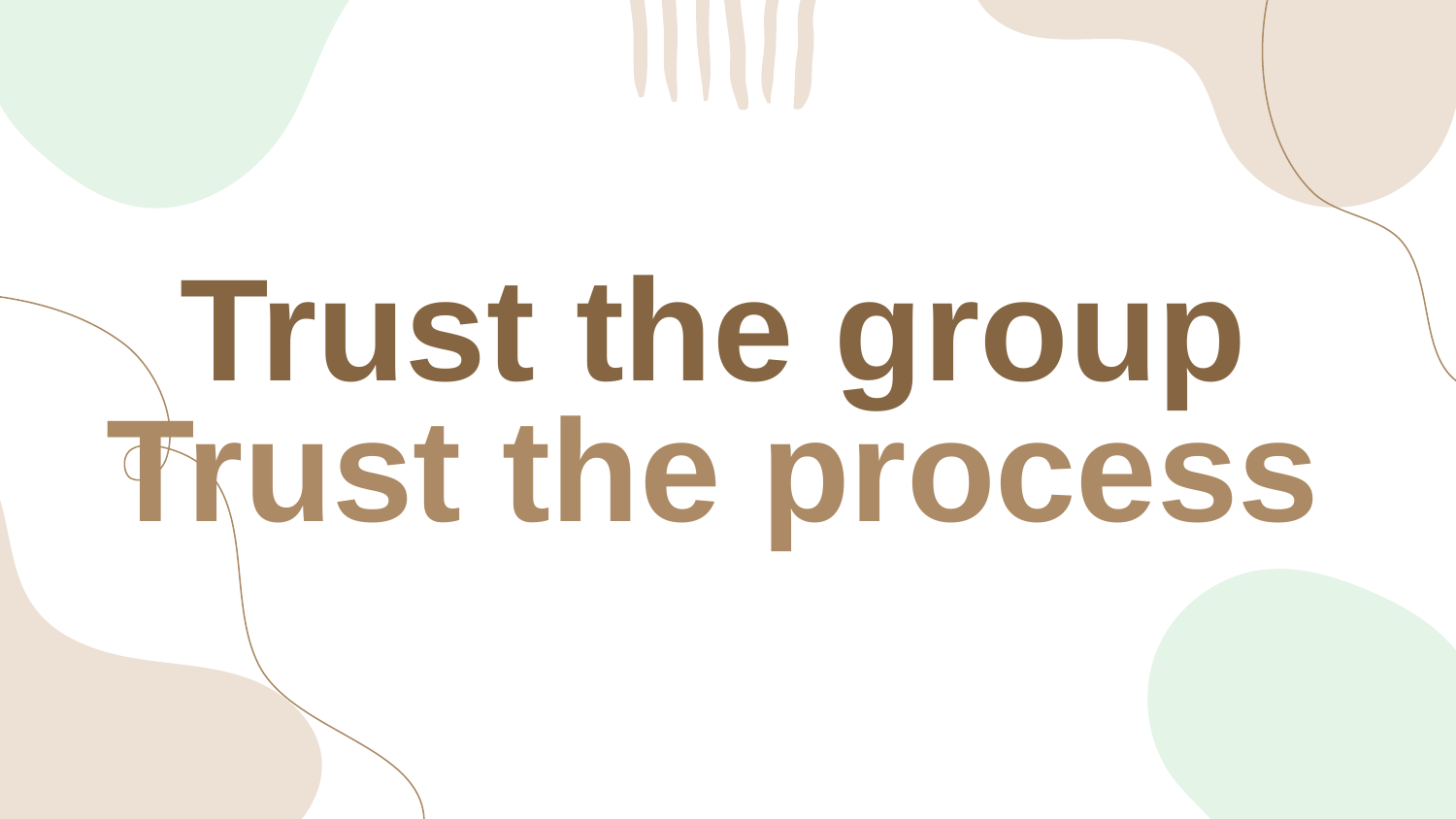

# Trust the group Trust the process